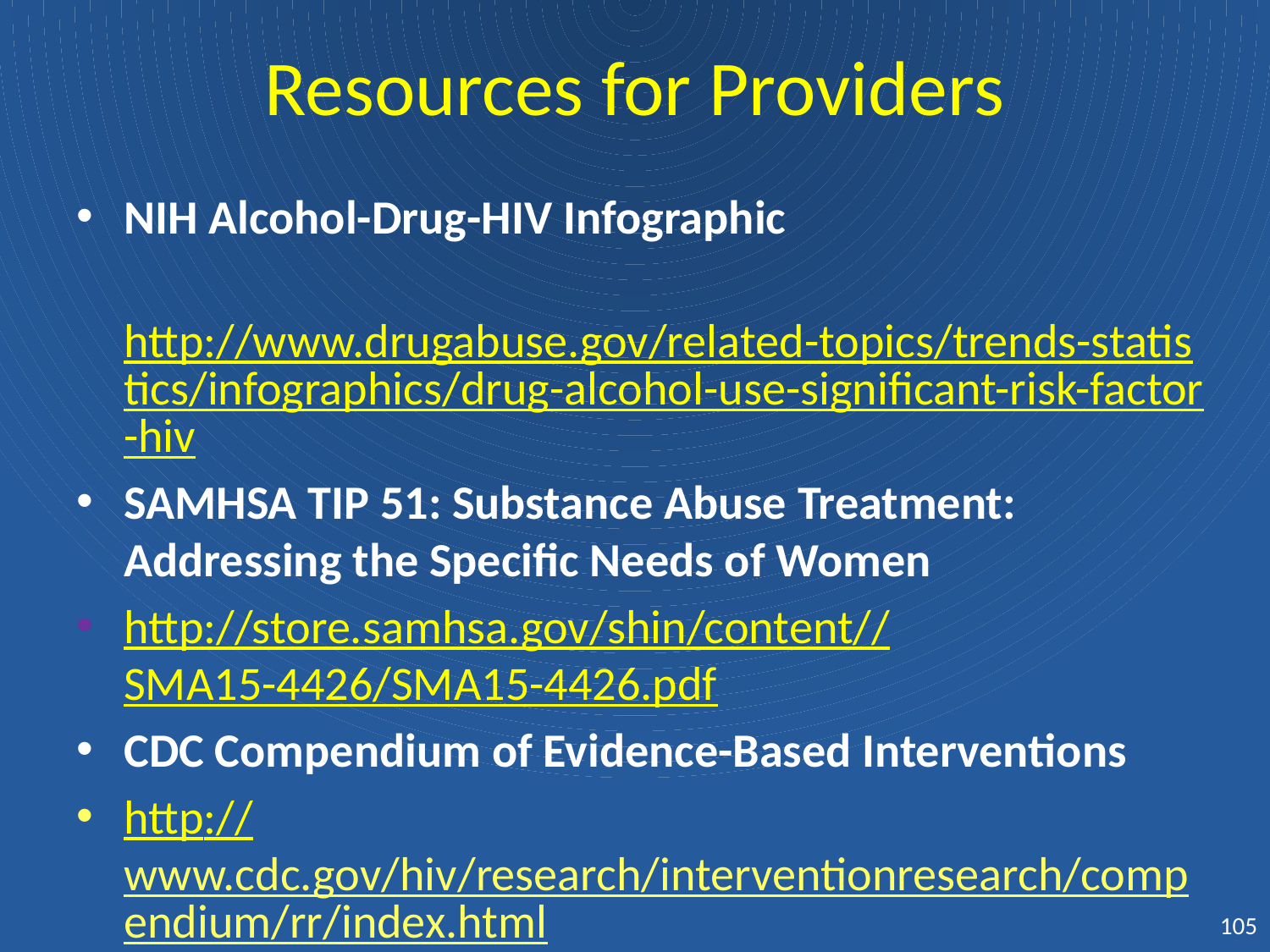

# Resources for Providers
NIH Alcohol-Drug-HIV Infographic
	http://www.drugabuse.gov/related-topics/trends-statistics/infographics/drug-alcohol-use-significant-risk-factor-hiv
SAMHSA TIP 51: Substance Abuse Treatment: Addressing the Specific Needs of Women
http://store.samhsa.gov/shin/content//SMA15-4426/SMA15-4426.pdf
CDC Compendium of Evidence-Based Interventions
http://www.cdc.gov/hiv/research/interventionresearch/compendium/rr/index.html
105